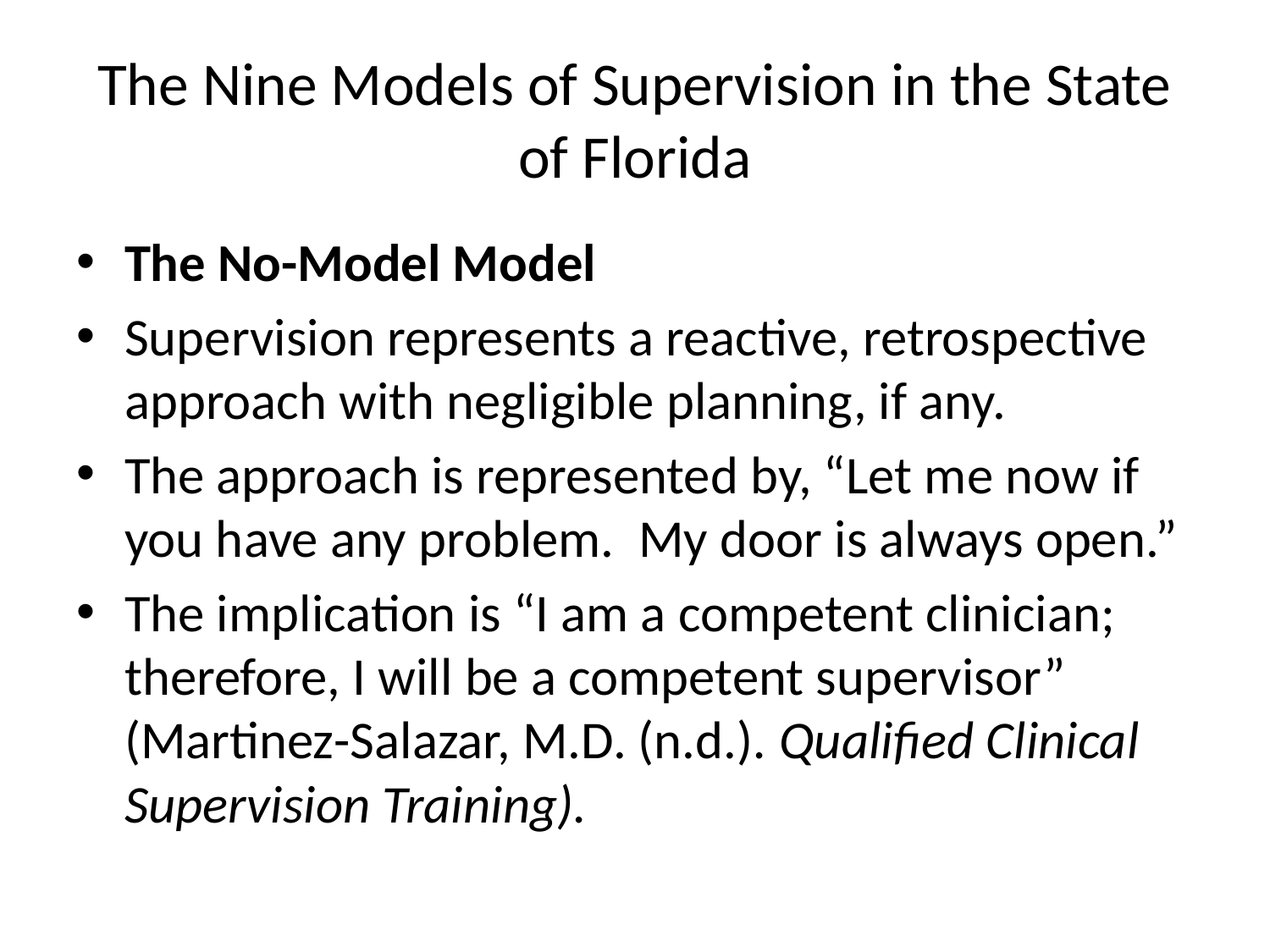

# The Nine Models of Supervision in the State of Florida
The No-Model Model
Supervision represents a reactive, retrospective approach with negligible planning, if any.
The approach is represented by, “Let me now if you have any problem.  My door is always open.”
The implication is “I am a competent clinician; therefore, I will be a competent supervisor” (Martinez-Salazar, M.D. (n.d.). Qualified Clinical Supervision Training).